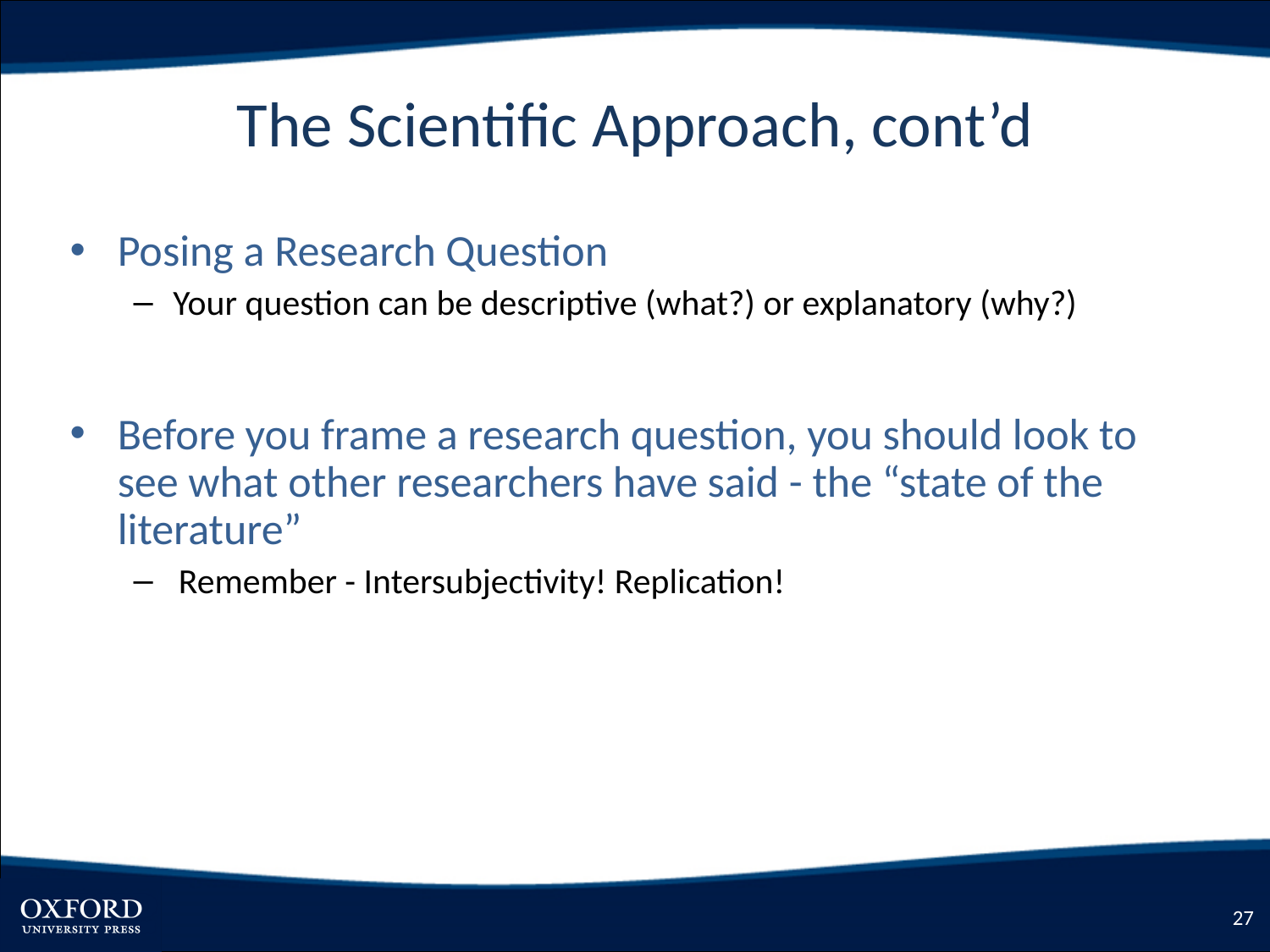

# The Scientific Approach, cont’d
Posing a Research Question
Your question can be descriptive (what?) or explanatory (why?)

Before you frame a research question, you should look to see what other researchers have said - the “state of the literature”
Remember - Intersubjectivity! Replication!
27